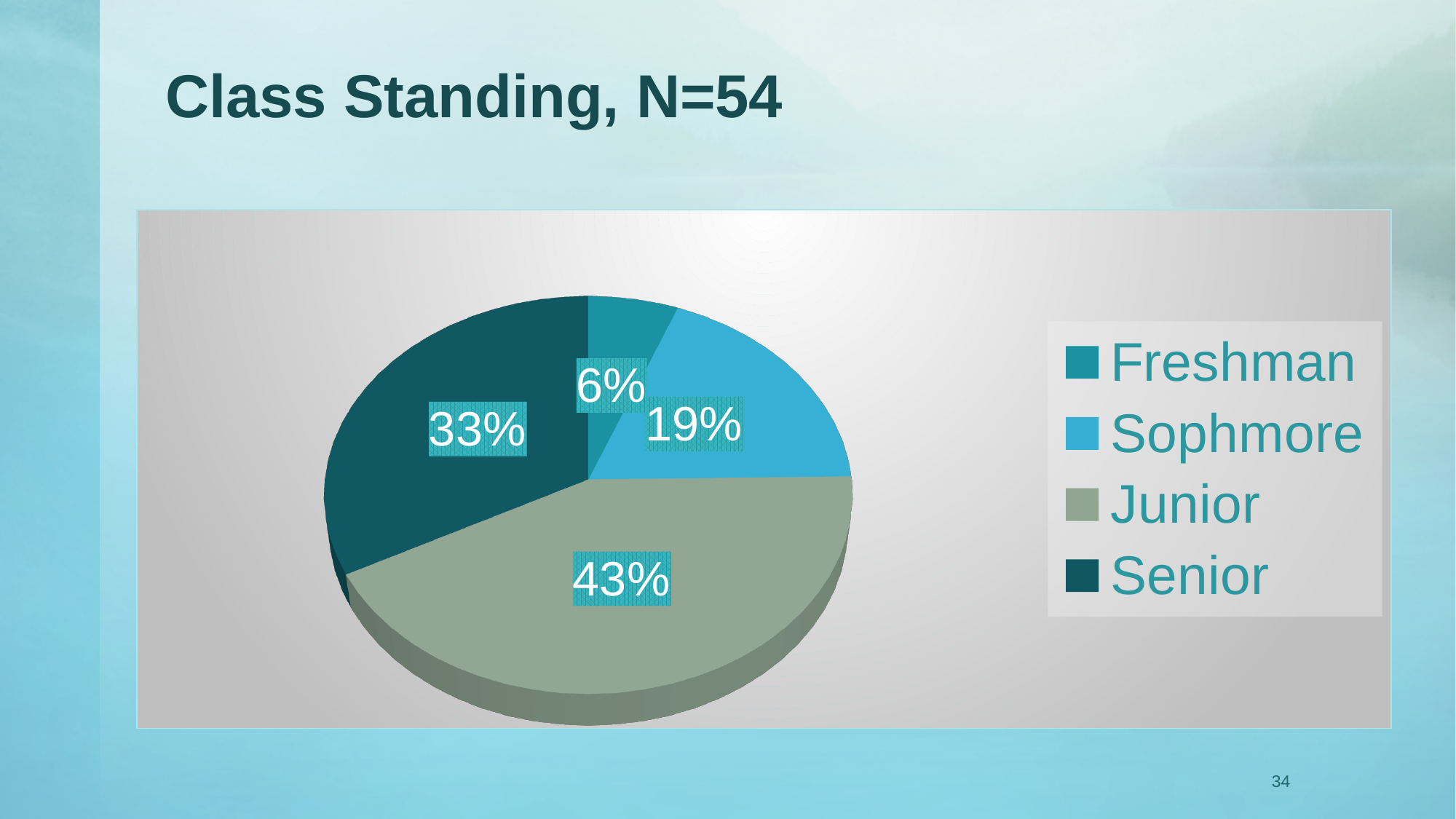

# Class Standing, N=54

[unsupported chart]

34